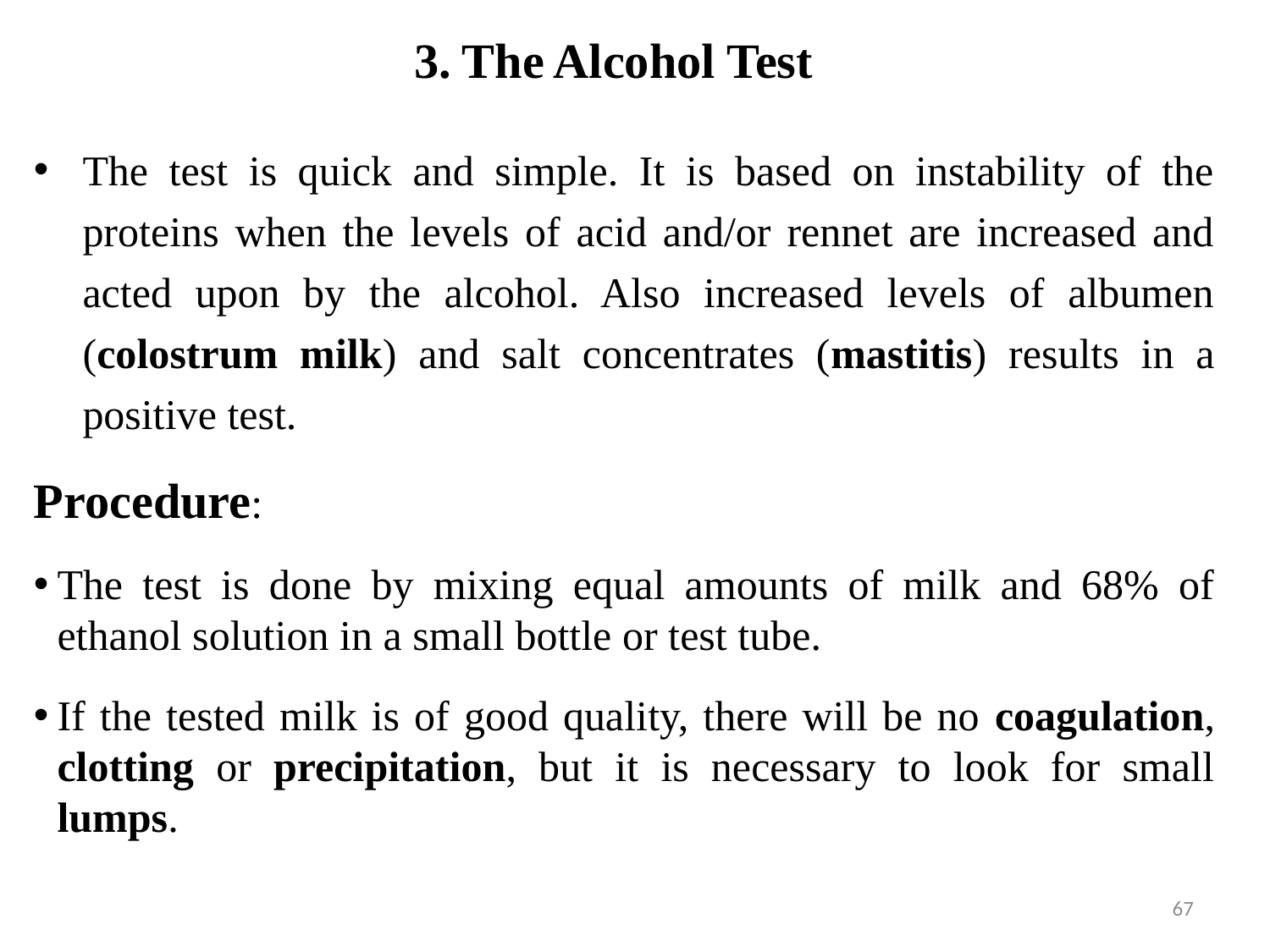

# The Alcohol Test
The test is quick and simple. It is based on instability of the proteins when the levels of acid and/or rennet are increased and acted upon by the alcohol. Also increased levels of albumen (colostrum milk) and salt concentrates (mastitis) results in a positive test.
Procedure:
The test is done by mixing equal amounts of milk and 68% of ethanol solution in a small bottle or test tube.
If the tested milk is of good quality, there will be no coagulation, clotting or precipitation, but it is necessary to look for small lumps.
67